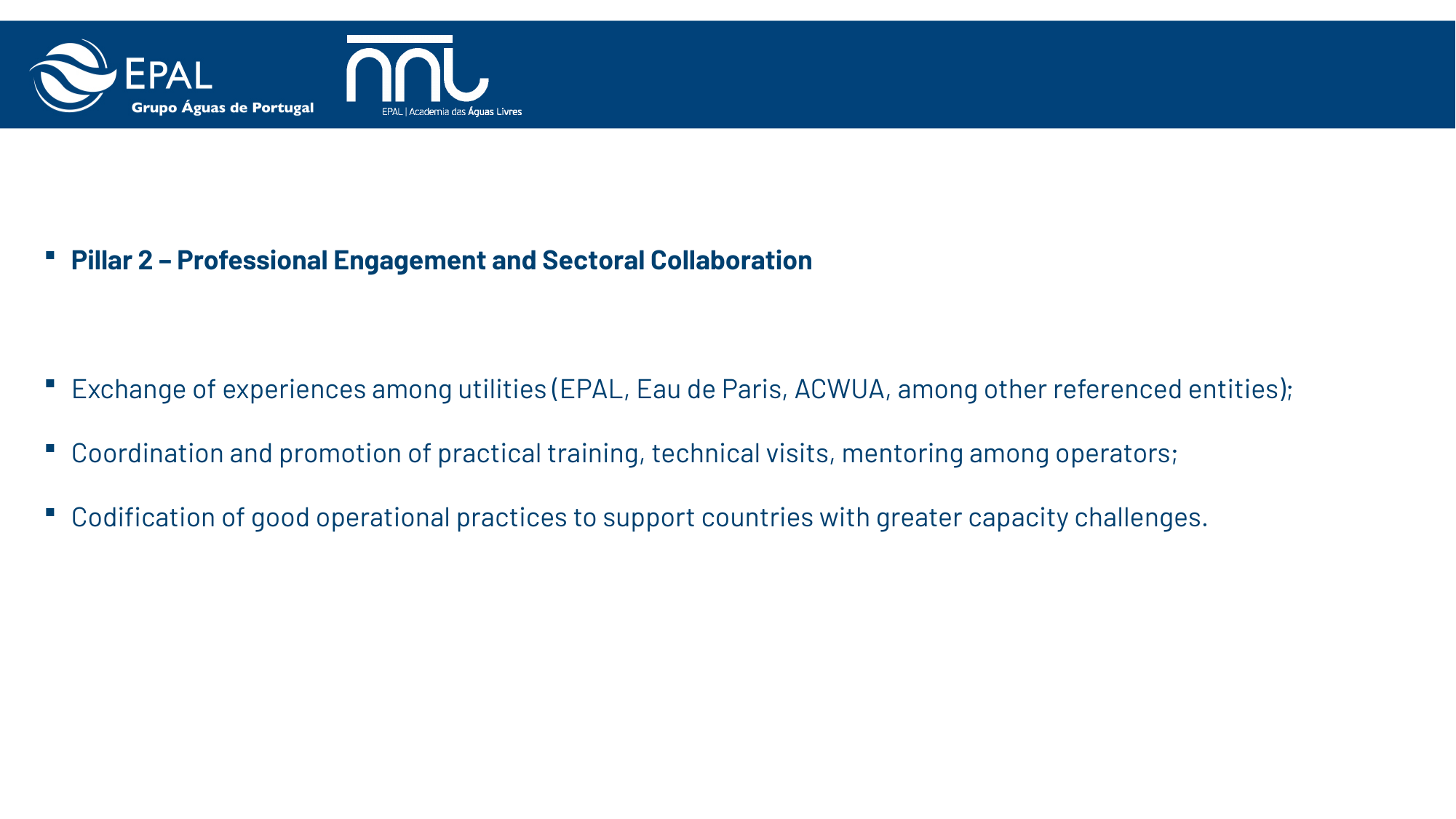

Pillar 2 – Professional Engagement and Sectoral Collaboration

Exchange of experiences among utilities (EPAL, Eau de Paris, ACWUA, among other referenced entities);
Coordination and promotion of practical training, technical visits, mentoring among operators;
Codification of good operational practices to support countries with greater capacity challenges.